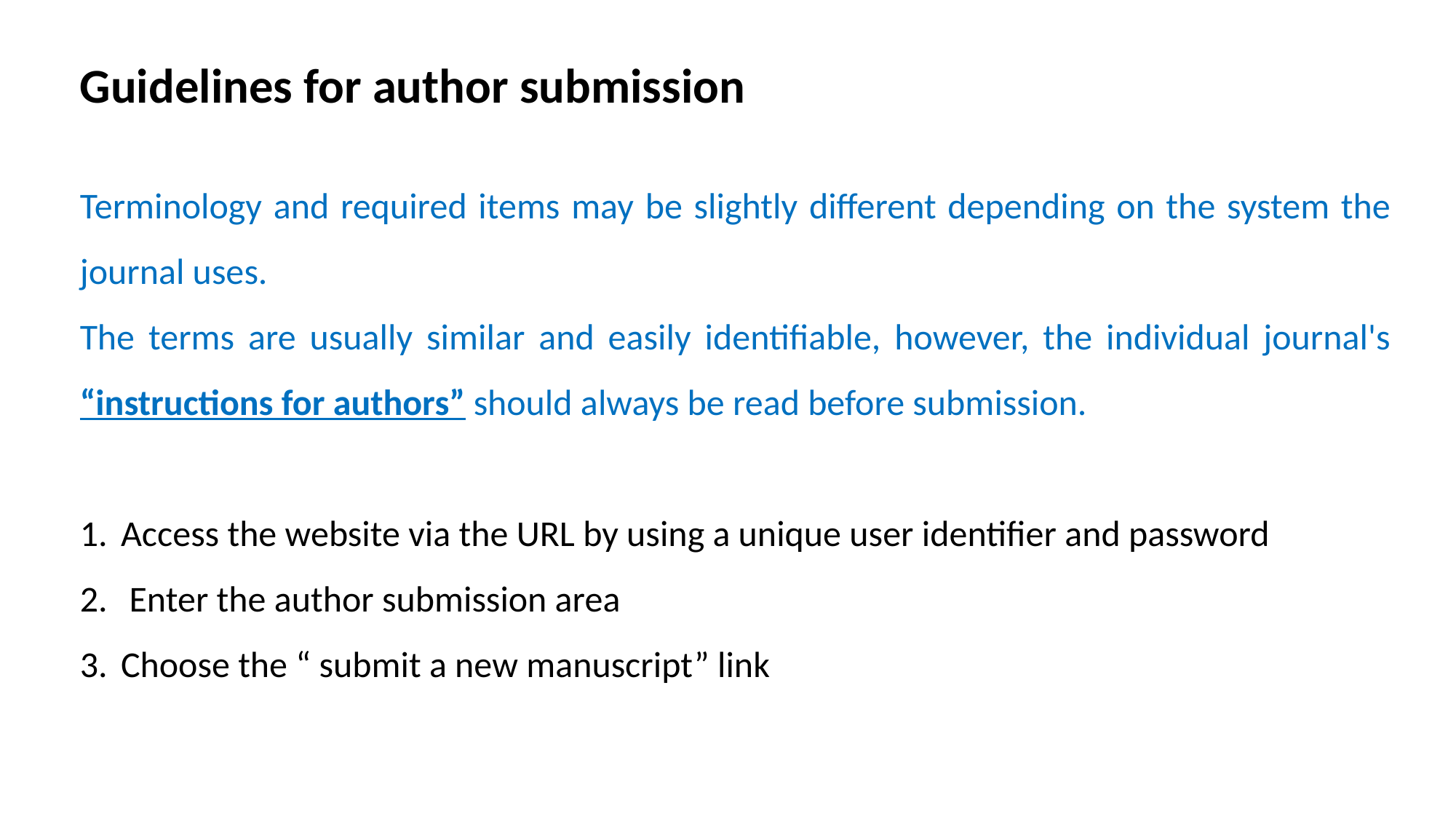

Guidelines for author submission
Terminology and required items may be slightly different depending on the system the journal uses.
The terms are usually similar and easily identifiable, however, the individual journal's “instructions for authors” should always be read before submission.

Access the website via the URL by using a unique user identifier and password
 Enter the author submission area
Choose the “ submit a new manuscript” link